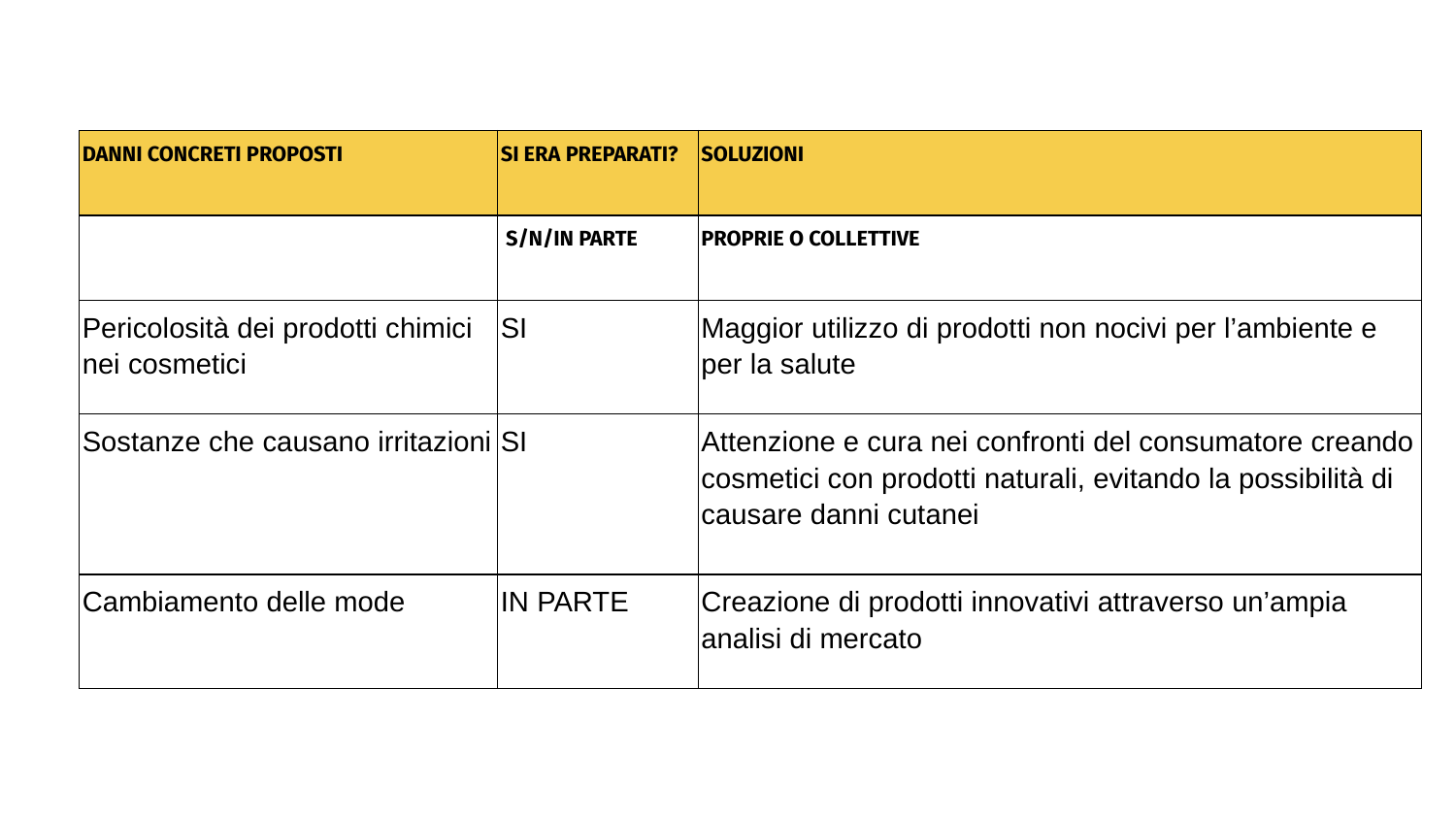

| DANNI CONCRETI PROPOSTI | SI ERA PREPARATI? | SOLUZIONI |
| --- | --- | --- |
|  | S/N/IN PARTE | PROPRIE O COLLETTIVE |
| Pericolosità dei prodotti chimici nei cosmetici | SI | Maggior utilizzo di prodotti non nocivi per l’ambiente e per la salute |
| Sostanze che causano irritazioni | SI | Attenzione e cura nei confronti del consumatore creando cosmetici con prodotti naturali, evitando la possibilità di causare danni cutanei |
| Cambiamento delle mode | IN PARTE | Creazione di prodotti innovativi attraverso un’ampia analisi di mercato |